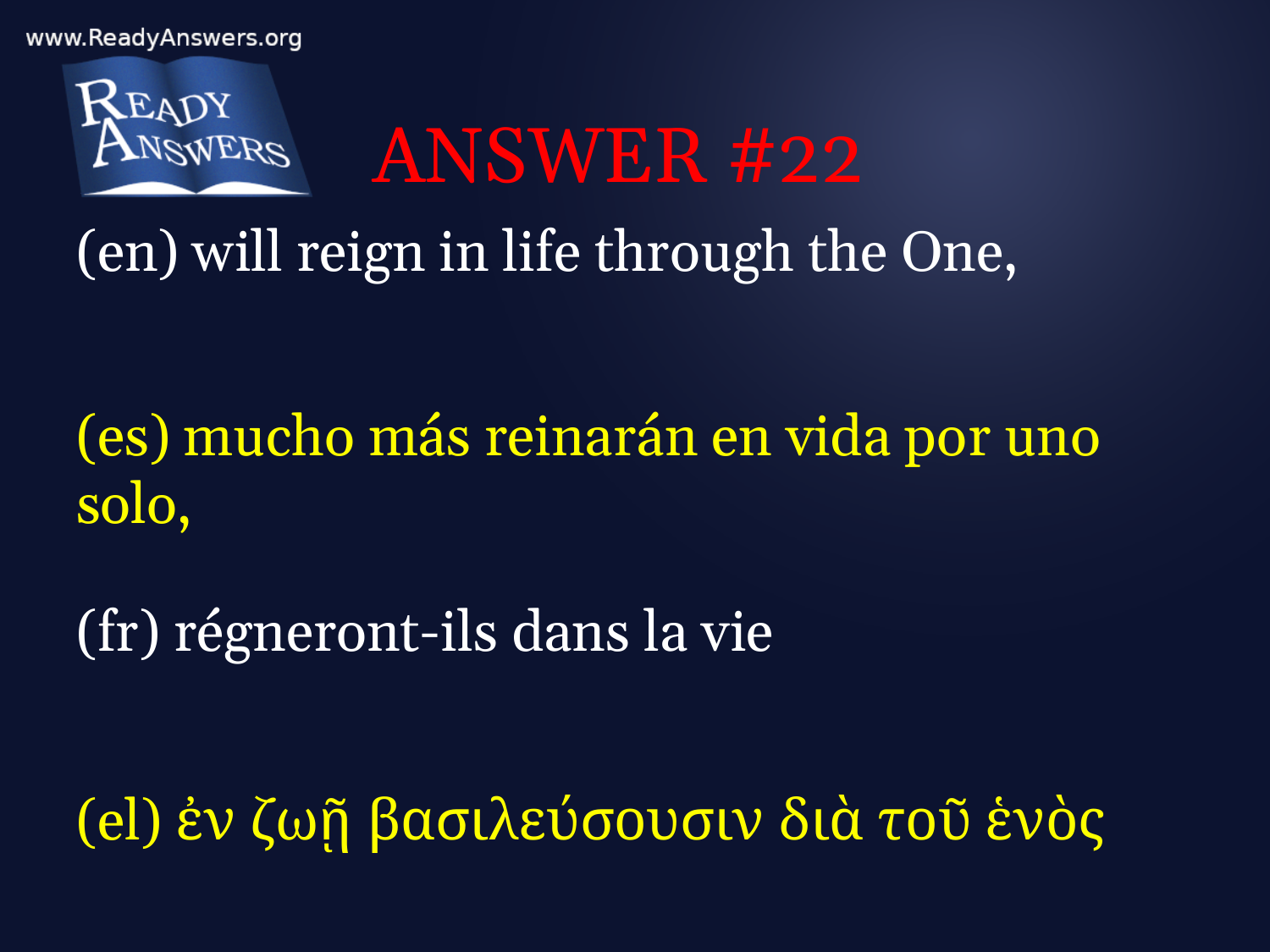

# ANSWER #22
(en) will reign in life through the One,
(es) mucho más reinarán en vida por uno solo,
(fr) régneront-ils dans la vie
(el) ἐν ζωῇ βασιλεύσουσιν διὰ τοῦ ἑνὸς